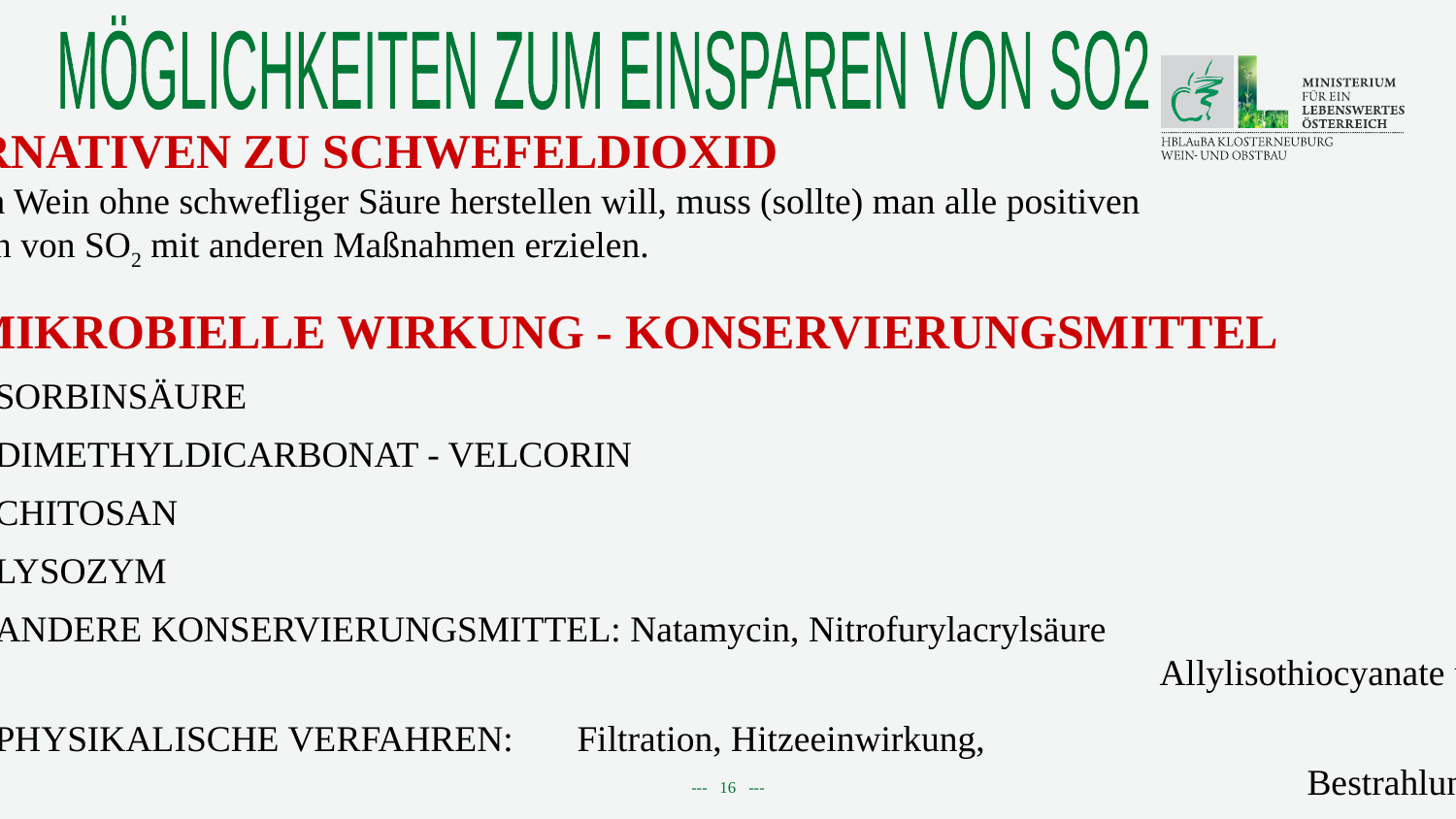

MÖGLICHKEITEN ZUM EINSPAREN VON SO2
ALTERNATIVEN ZU SCHWEFELDIOXID
Wenn man Wein ohne schwefliger Säure herstellen will, muss (sollte) man alle positiven
Wirkungen von SO2 mit anderen Maßnahmen erzielen.

ANTIMIKROBIELLE WIRKUNG - KONSERVIERUNGSMITTEL

	SORBINSÄURE

	DIMETHYLDICARBONAT - VELCORIN

	CHITOSAN

	LYSOZYM

	ANDERE KONSERVIERUNGSMITTEL: Natamycin, Nitrofurylacrylsäure
									Allylisothiocyanate u.a.

	PHYSIKALISCHE VERFAHREN:	Filtration, Hitzeeinwirkung,
									                Bestrahlung (UV, Ozon…),